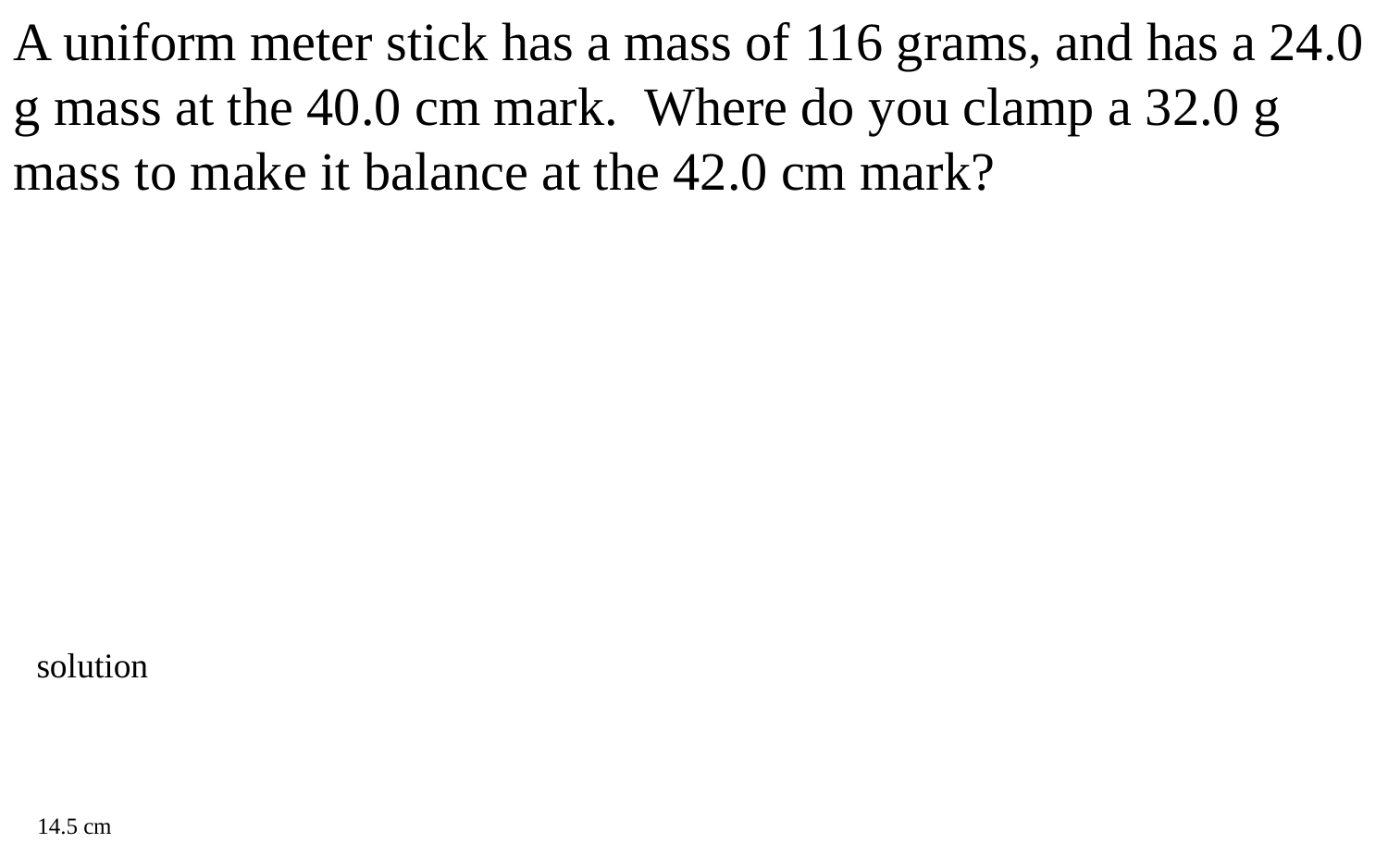

A uniform meter stick has a mass of 116 grams, and has a 24.0 g mass at the 40.0 cm mark.  Where do you clamp a 32.0 g mass to make it balance at the 42.0 cm mark?
solution
14.5 cm